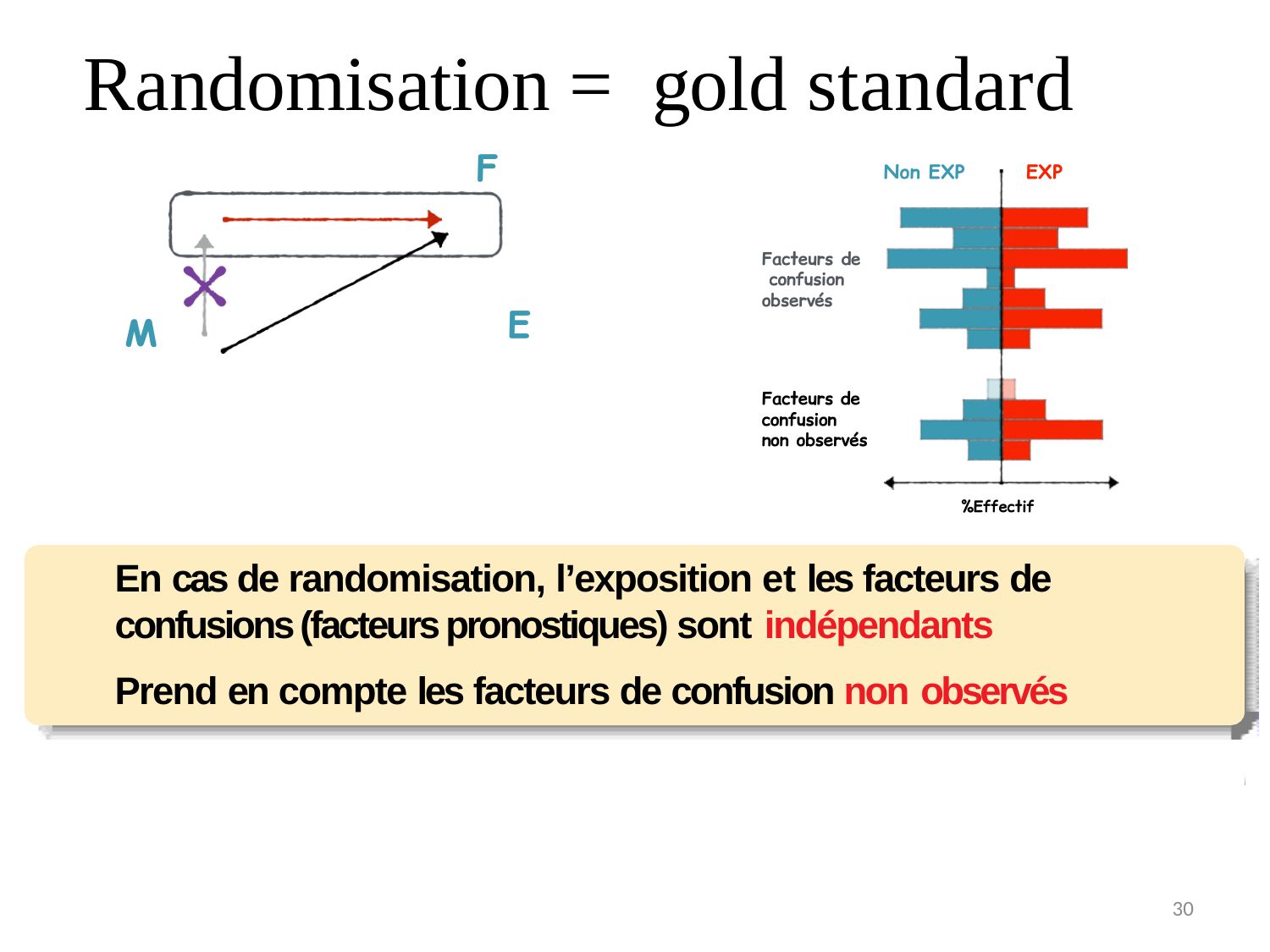

# Randomisation = gold standard
F
Non EXP
EXP

Facteurs de  confusion  observés
E
M
Facteurs de  confusion  non observés
%Effectif

En cas de randomisation, l’exposition et les facteurs de  confusions (facteurs pronostiques) sont indépendants
Prend en compte les facteurs de confusion non observés

30